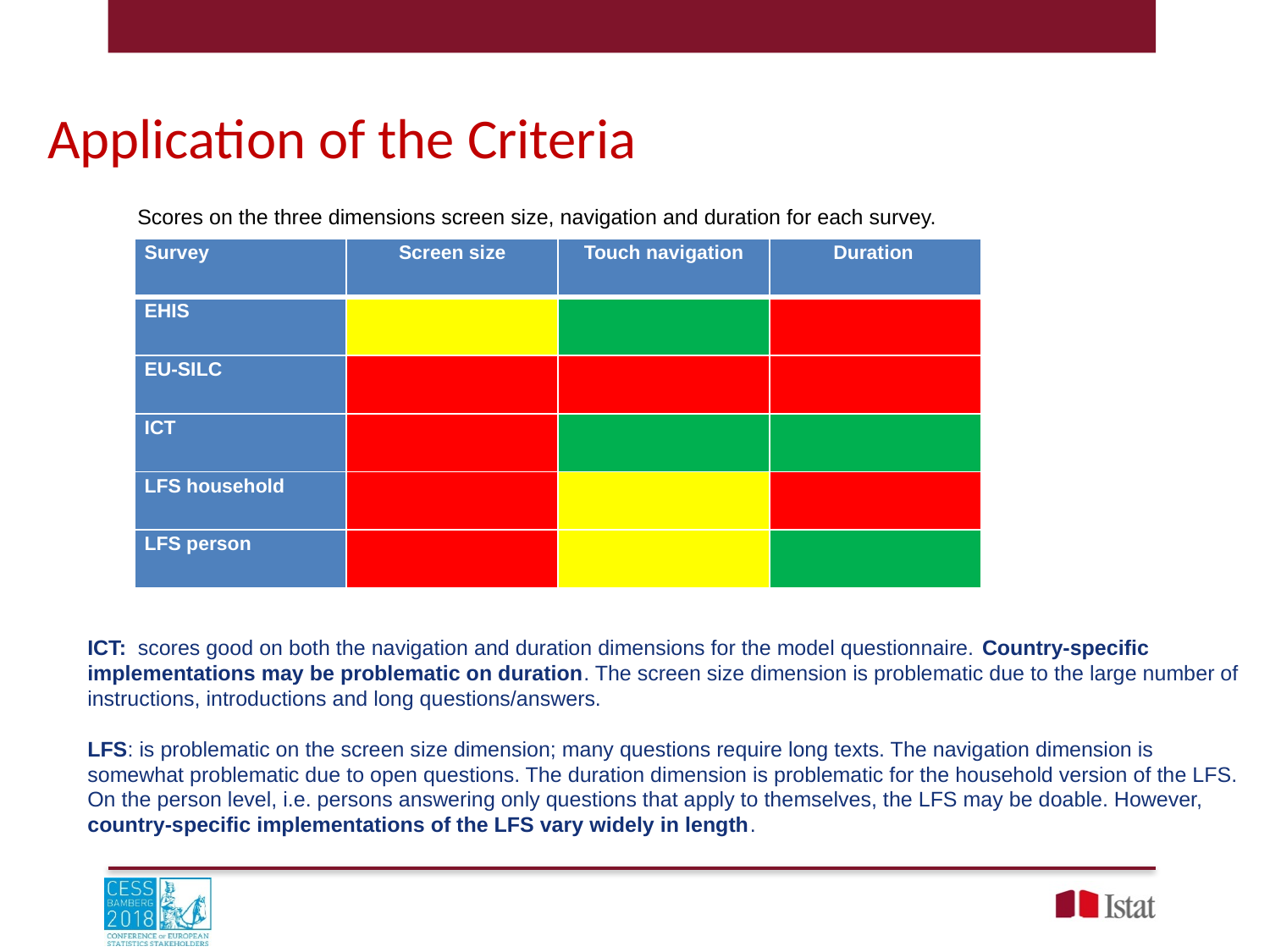

Application of the Criteria
Scores on the three dimensions screen size, navigation and duration for each survey.
| Survey | Screen size | Touch navigation | Duration |
| --- | --- | --- | --- |
| EHIS |  |  |  |
| EU-SILC |  |  |  |
| ICT |  |  |  |
| LFS household |  |  |  |
| LFS person |  |  |  |
ICT:  scores good on both the navigation and duration dimensions for the model questionnaire. Country-specific implementations may be problematic on duration. The screen size dimension is problematic due to the large number of instructions, introductions and long questions/answers.

LFS: is problematic on the screen size dimension; many questions require long texts. The navigation dimension is somewhat problematic due to open questions. The duration dimension is problematic for the household version of the LFS. On the person level, i.e. persons answering only questions that apply to themselves, the LFS may be doable. However, country-specific implementations of the LFS vary widely in length.